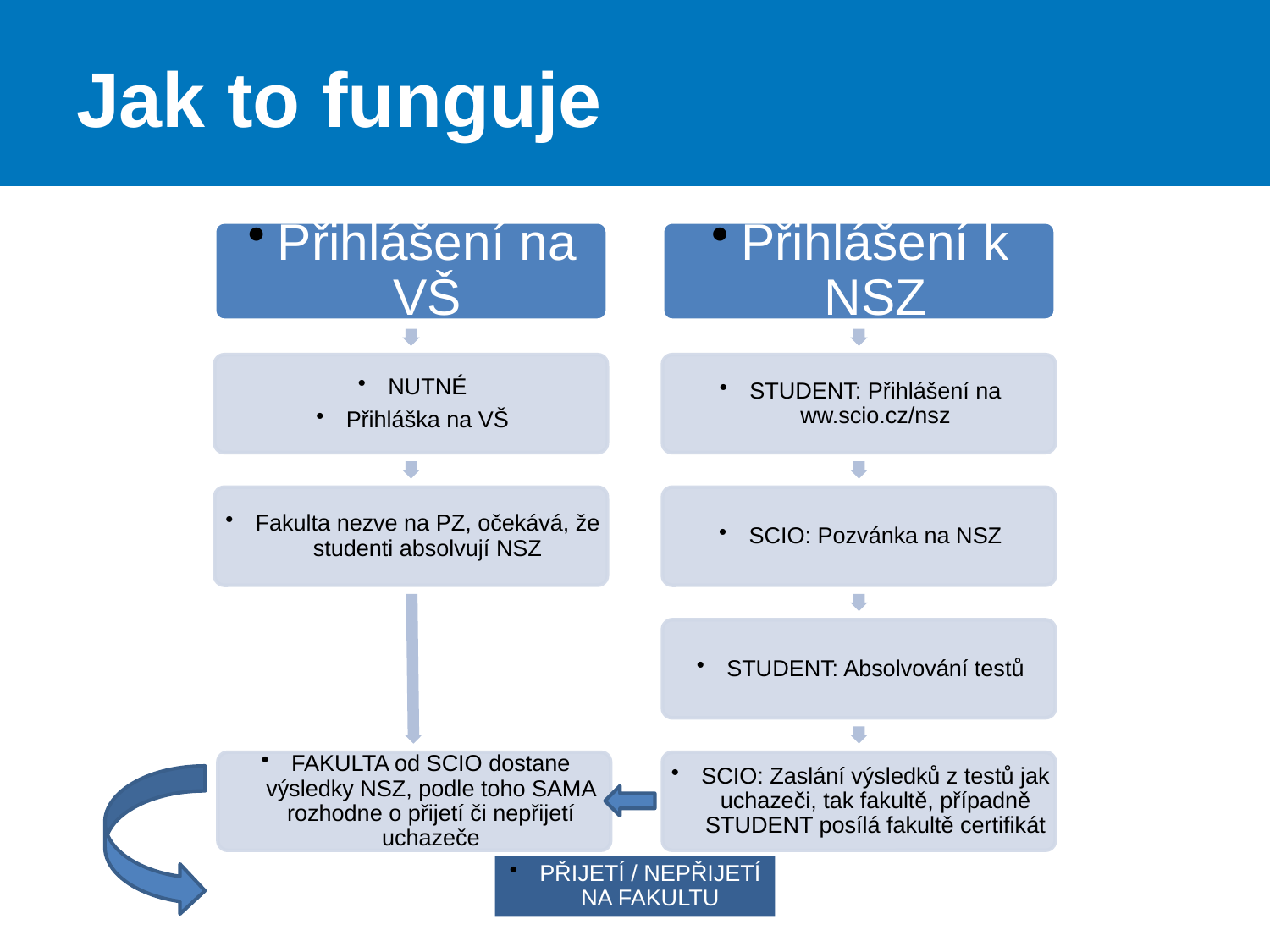

# Jak to funguje
Přihlášení na VŠ
NUTNÉ
Přihláška na VŠ
Fakulta nezve na PZ, očekává, že studenti absolvují NSZ
FAKULTA od SCIO dostane výsledky NSZ, podle toho SAMA rozhodne o přijetí či nepřijetí uchazeče
Přihlášení k NSZ
STUDENT: Přihlášení na ww.scio.cz/nsz
SCIO: Pozvánka na NSZ
STUDENT: Absolvování testů
SCIO: Zaslání výsledků z testů jak uchazeči, tak fakultě, případně STUDENT posílá fakultě certifikát

PŘIJETÍ / NEPŘIJETÍ NA FAKULTU